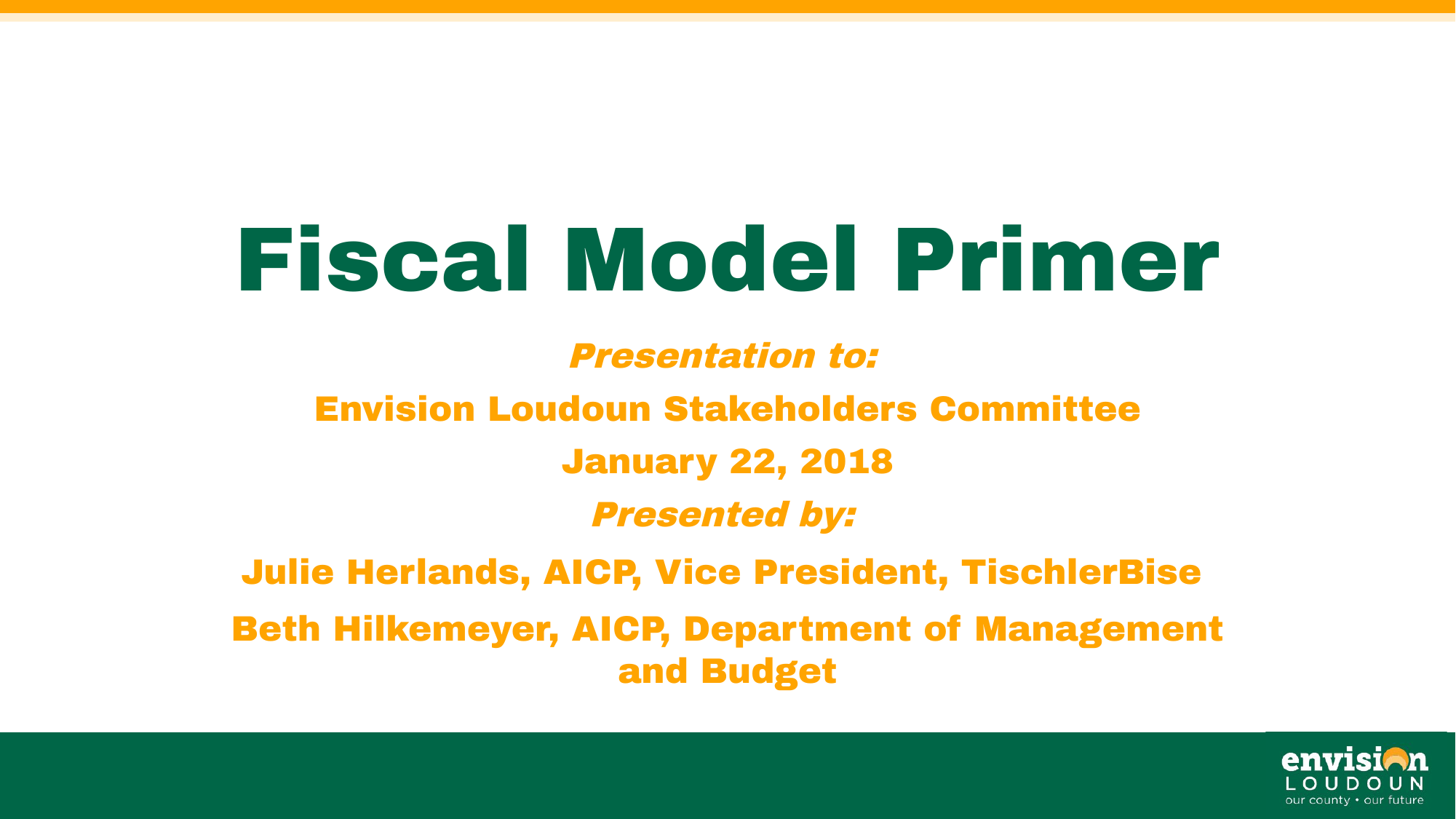

# Fiscal Model Primer
Presentation to:
Envision Loudoun Stakeholders Committee
January 22, 2018
Presented by:
Julie Herlands, AICP, Vice President, TischlerBise
Beth Hilkemeyer, AICP, Department of Management and Budget